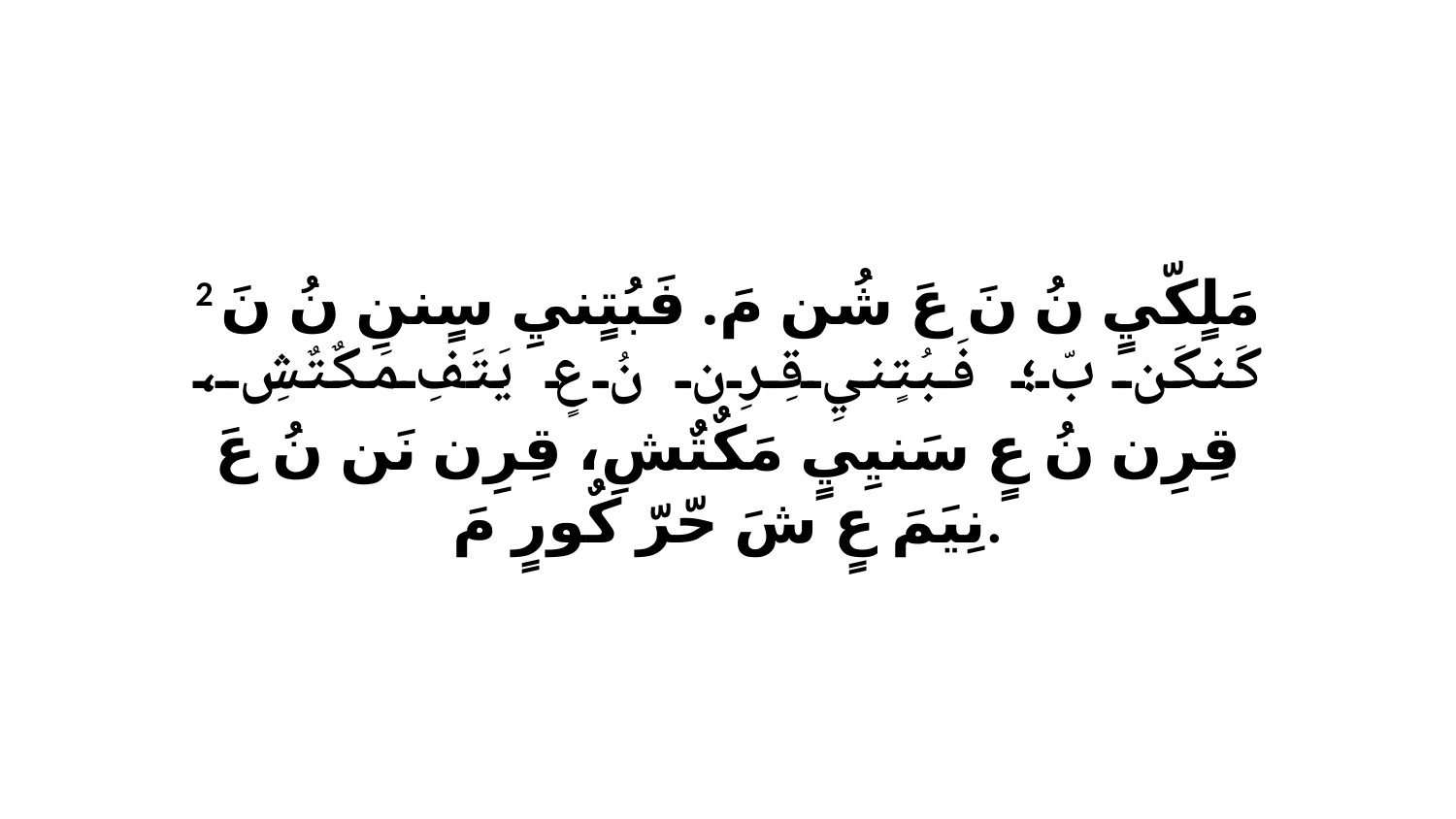

2 مَلٍكّيٍ نُ نَ عَ شُن مَ. فَبُتٍنيِ سٍننِ نُ نَ كَنكَن بّ؛ فَبُتٍنيِ قِرِن نُ عٍ يَتَفِ مَكٌتٌشِ، قِرِن نُ عٍ سَنيِيٍ مَكٌتٌشِ، قِرِن نَن نُ عَ نِيَمَ عٍ شَ حّرّ كٌورٍ مَ.